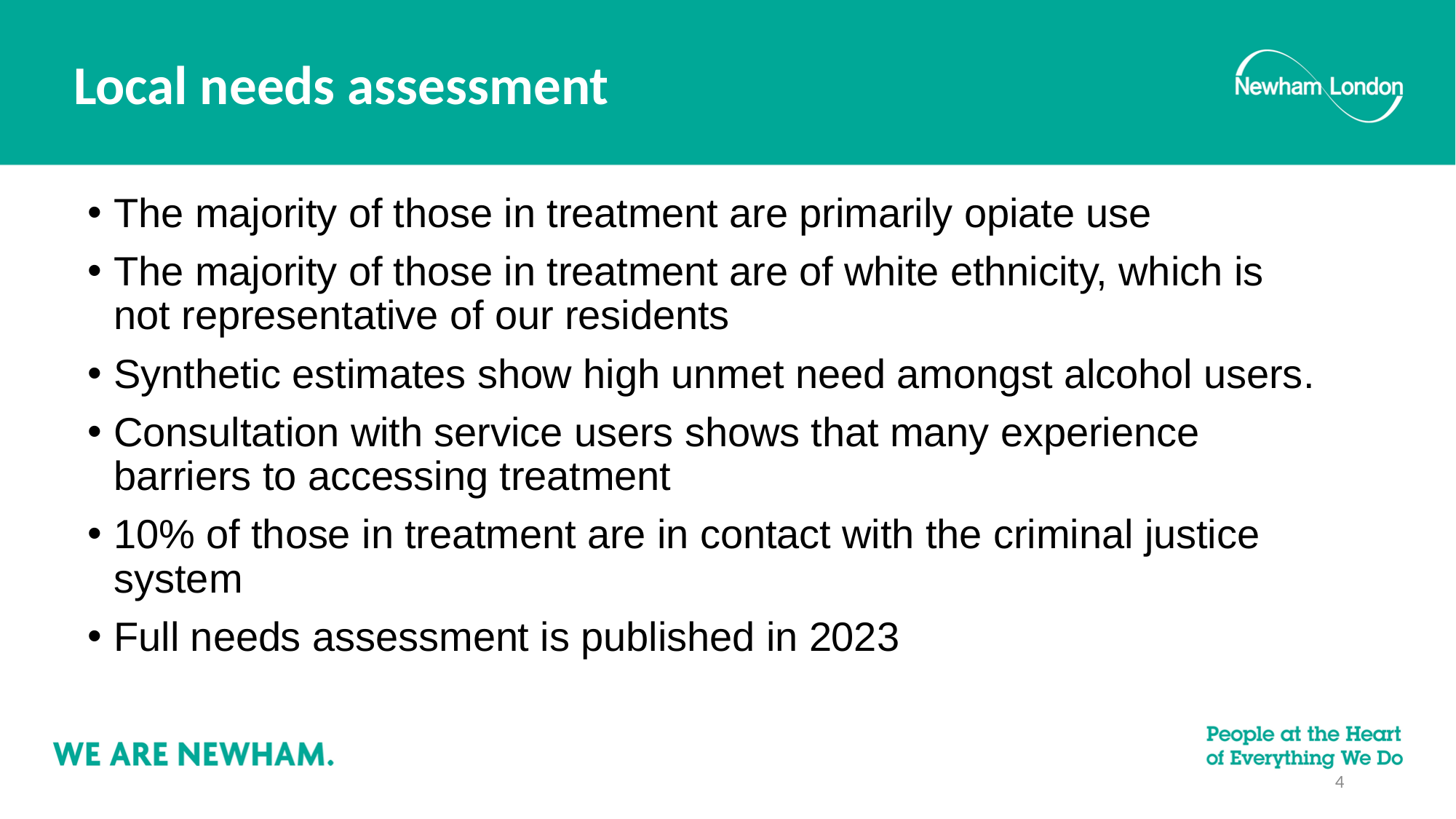

# Local needs assessment
The majority of those in treatment are primarily opiate use
The majority of those in treatment are of white ethnicity, which is not representative of our residents
Synthetic estimates show high unmet need amongst alcohol users.
Consultation with service users shows that many experience barriers to accessing treatment
10% of those in treatment are in contact with the criminal justice system
Full needs assessment is published in 2023

4